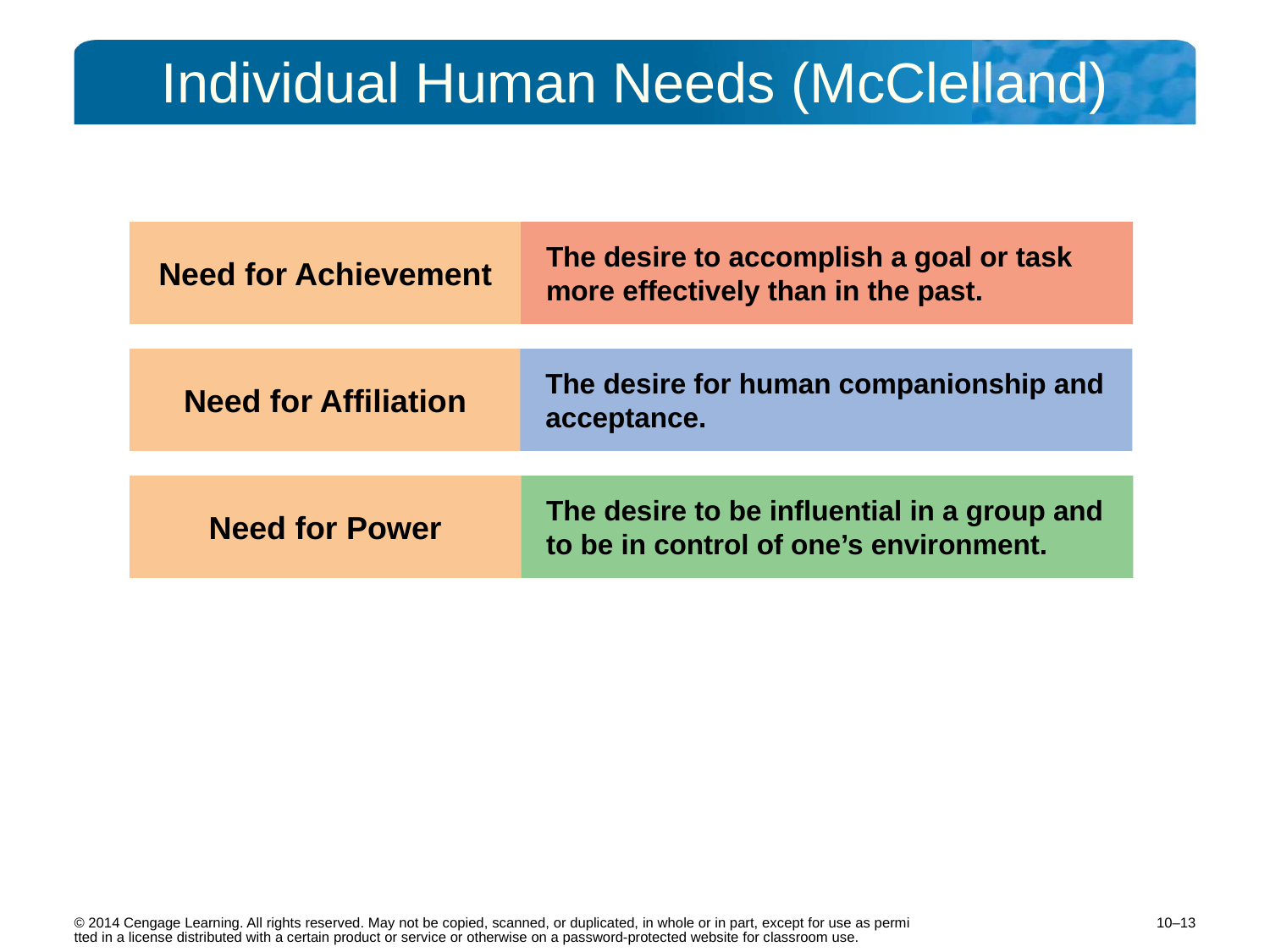

# Individual Human Needs (McClelland)
Need for Achievement
The desire to accomplish a goal or task more effectively than in the past.
Need for Affiliation
The desire for human companionship and acceptance.
Need for Power
The desire to be influential in a group and to be in control of one’s environment.
10–13
© 2014 Cengage Learning. All rights reserved. May not be copied, scanned, or duplicated, in whole or in part, except for use as permitted in a license distributed with a certain product or service or otherwise on a password-protected website for classroom use.